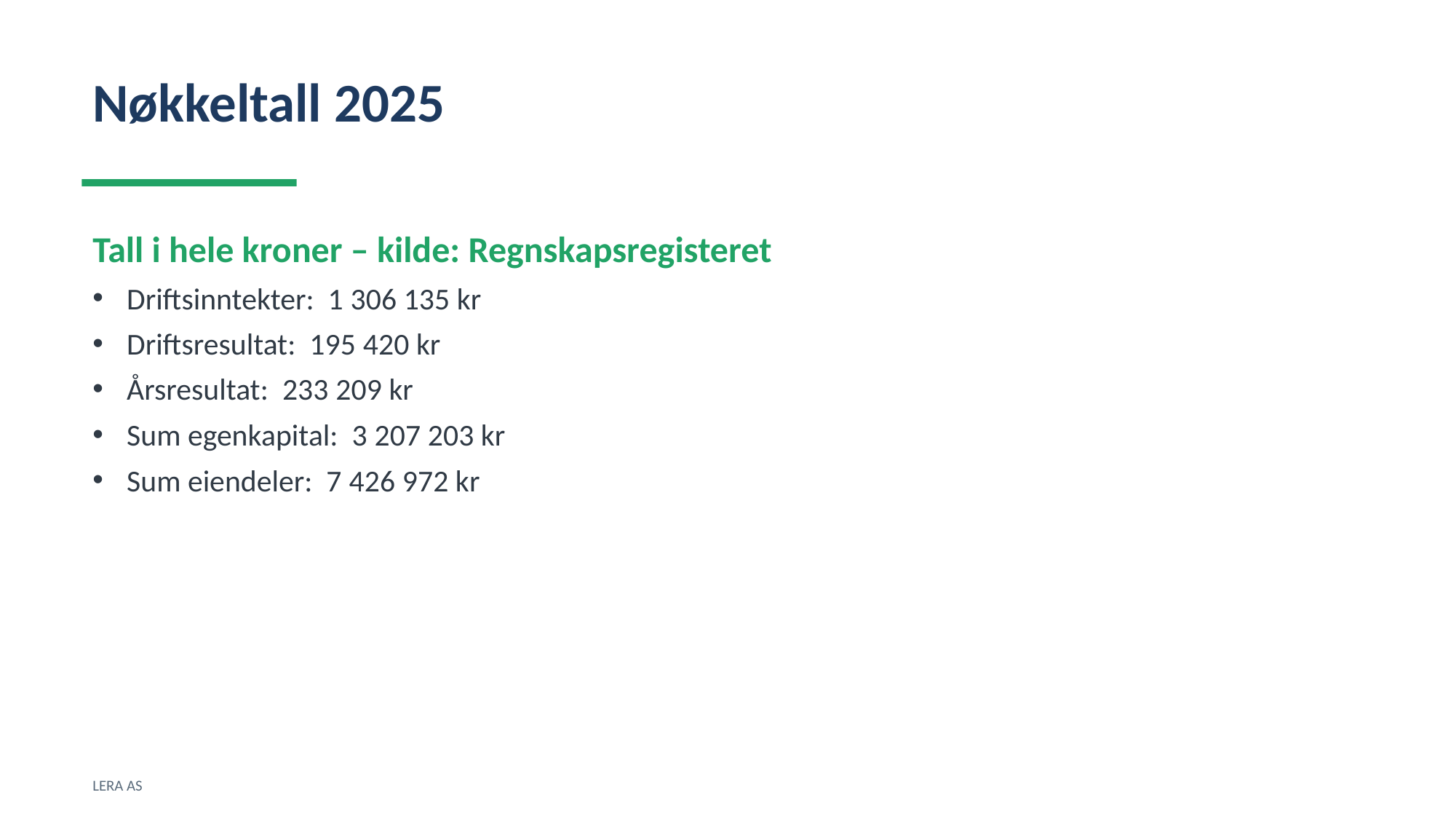

Nøkkeltall 2025

Tall i hele kroner – kilde: Regnskapsregisteret
Driftsinntekter:  1 306 135 kr
Driftsresultat:  195 420 kr
Årsresultat:  233 209 kr
Sum egenkapital:  3 207 203 kr
Sum eiendeler:  7 426 972 kr
LERA AS